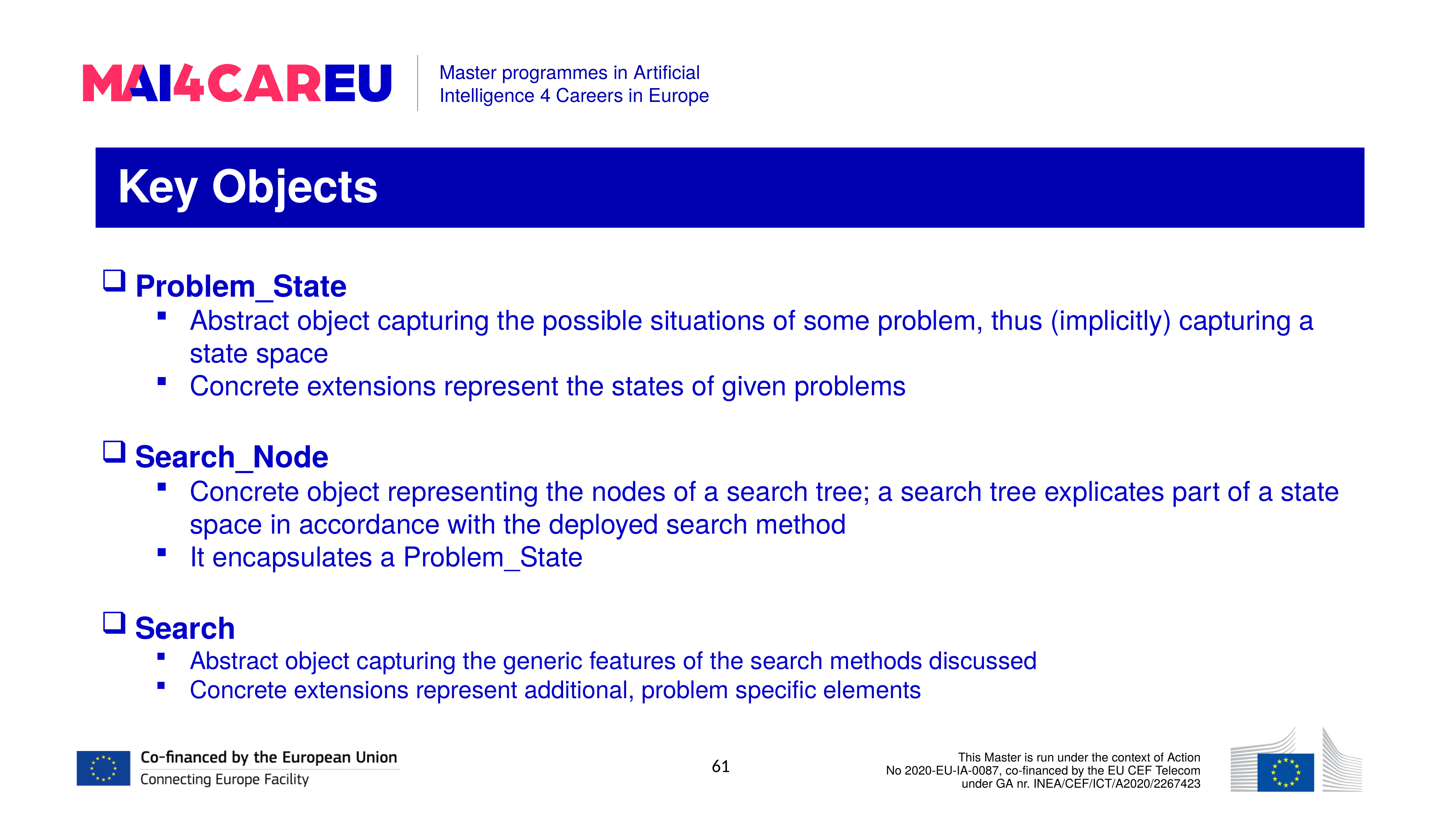

Key Objects
Problem_State
Abstract object capturing the possible situations of some problem, thus (implicitly) capturing a state space
Concrete extensions represent the states of given problems

Search_Node
Concrete object representing the nodes of a search tree; a search tree explicates part of a state space in accordance with the deployed search method
It encapsulates a Problem_State

Search
Abstract object capturing the generic features of the search methods discussed
Concrete extensions represent additional, problem specific elements

61